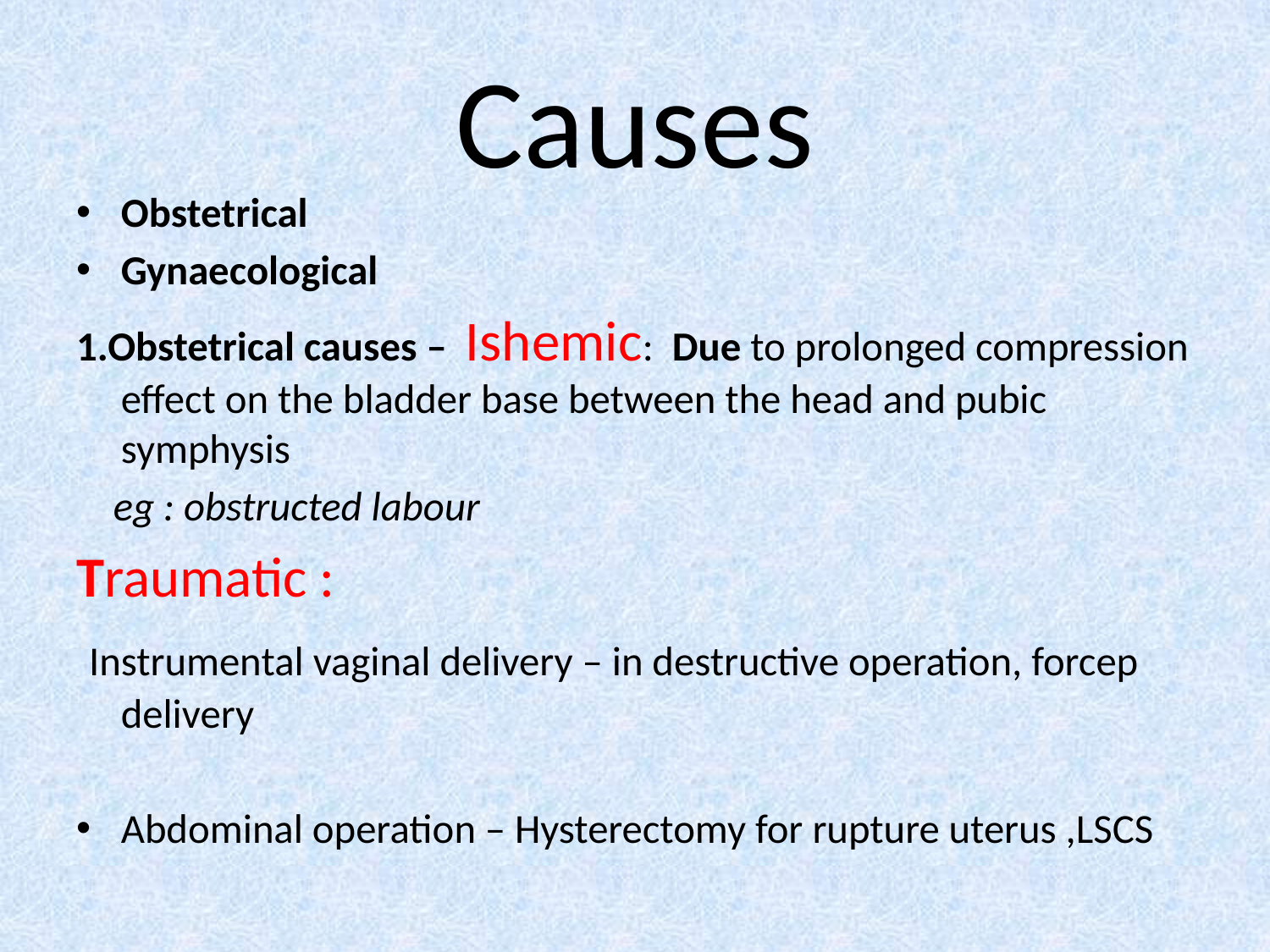

# Causes
Obstetrical
Gynaecological
1.Obstetrical causes –  Ishemic:  Due to prolonged compression effect on the bladder base between the head and pubic symphysis
    eg : obstructed labour
Traumatic :
 Instrumental vaginal delivery – in destructive operation, forcep delivery

Abdominal operation – Hysterectomy for rupture uterus ,LSCS